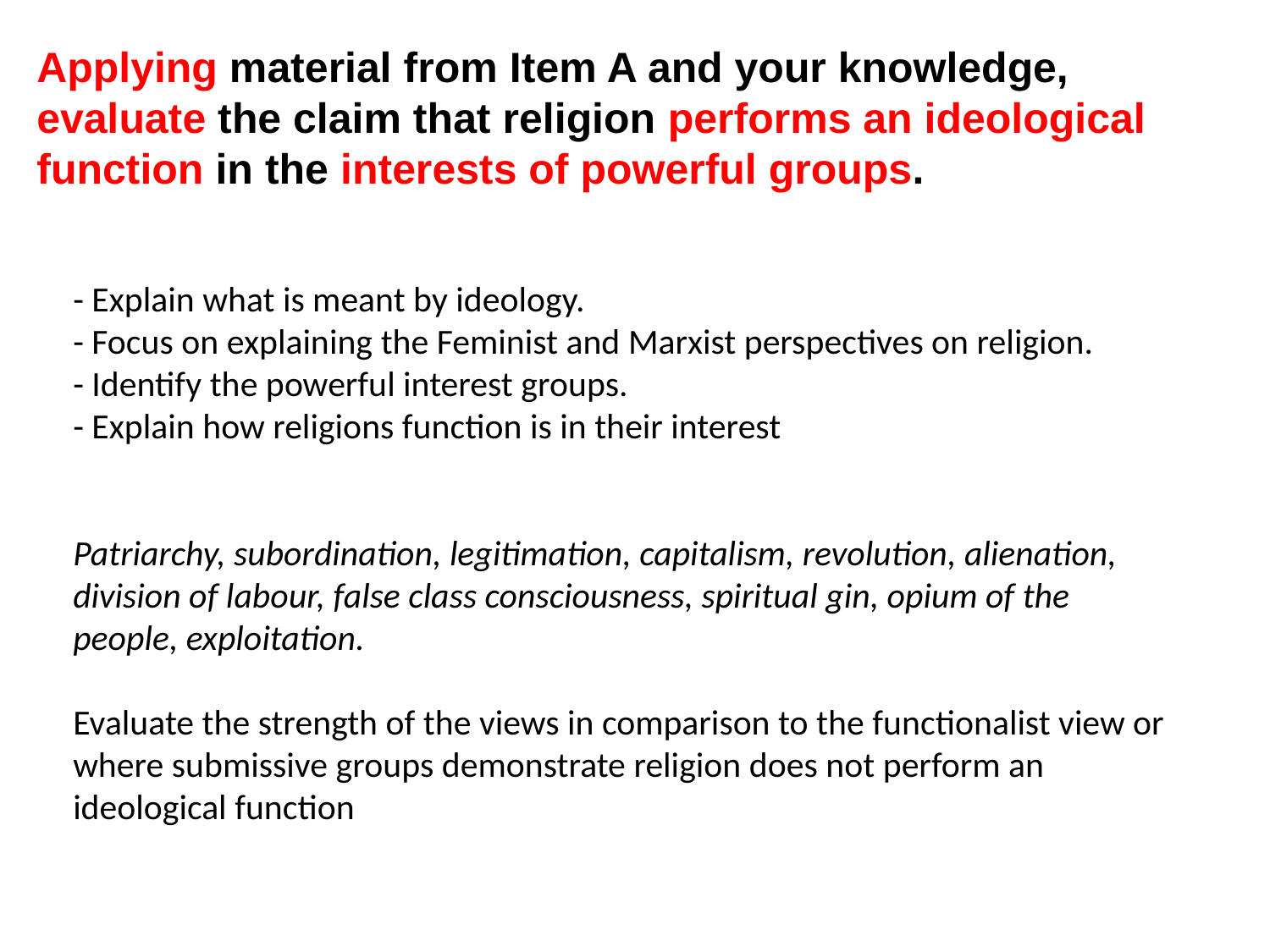

Applying material from Item A and your knowledge, evaluate the claim that religion performs an ideological function in the interests of powerful groups.
- Explain what is meant by ideology.
- Focus on explaining the Feminist and Marxist perspectives on religion.
- Identify the powerful interest groups.
- Explain how religions function is in their interest

Patriarchy, subordination, legitimation, capitalism, revolution, alienation, division of labour, false class consciousness, spiritual gin, opium of the people, exploitation.

Evaluate the strength of the views in comparison to the functionalist view or where submissive groups demonstrate religion does not perform an ideological function